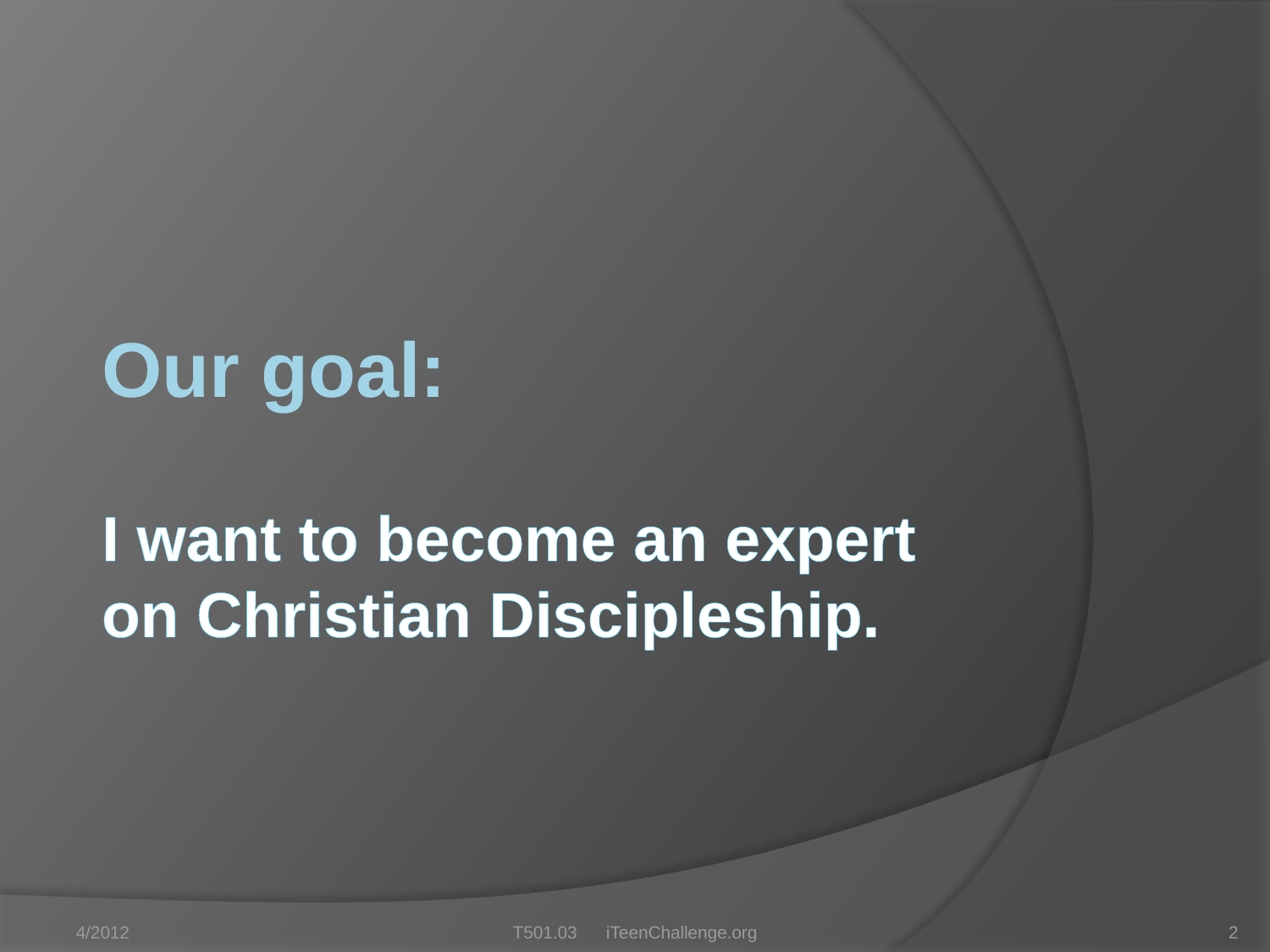

Our goal:
# I want to become an expert on Christian Discipleship.
4/2012
T501.03      iTeenChallenge.org
2